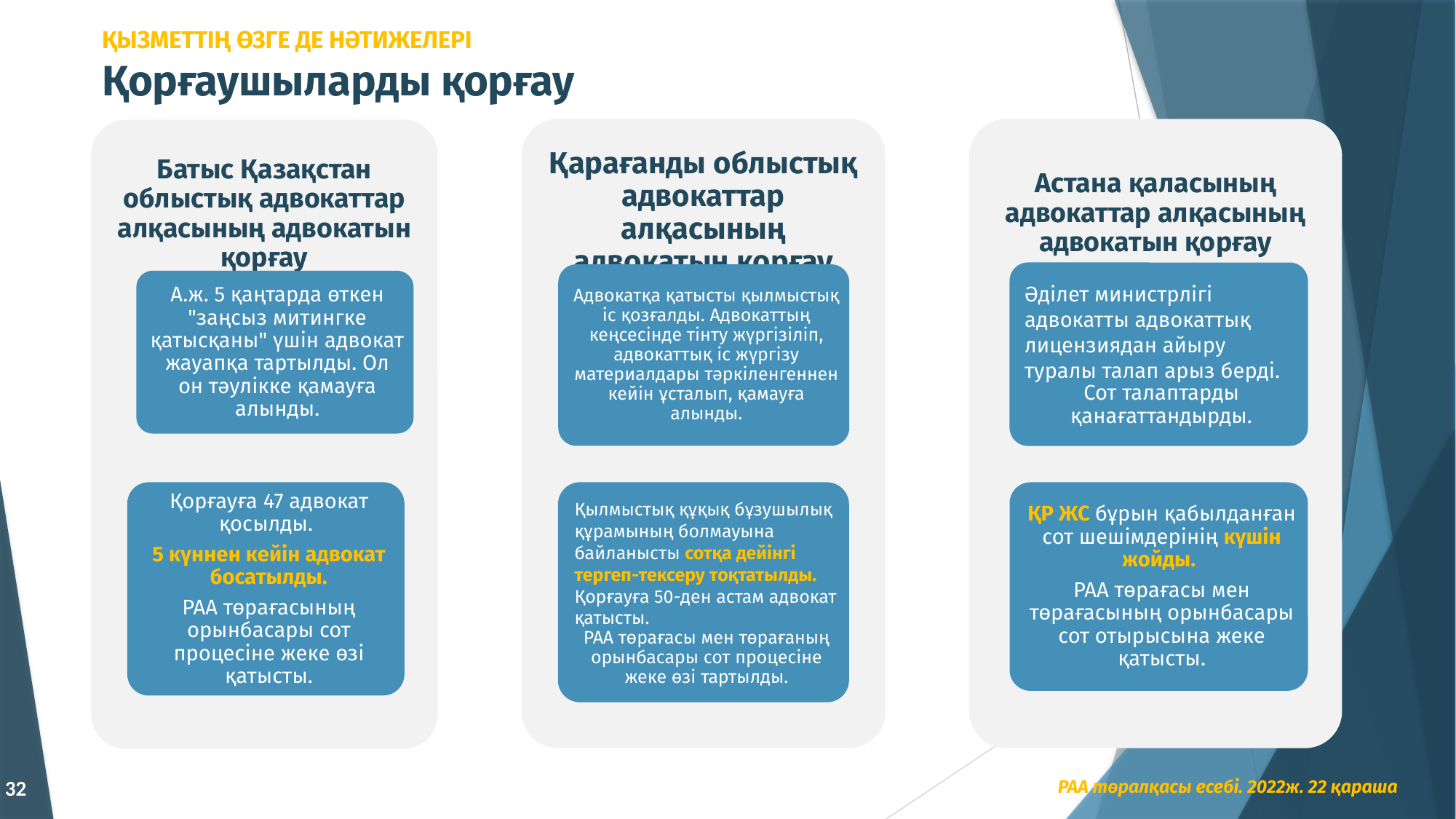

# ҚЫЗМЕТТІҢ ӨЗГЕ ДЕ НӘТИЖЕЛЕРІ Қорғаушыларды қорғау
Қарағанды облыстық адвокаттар алқасының адвокатын қорғау
Адвокатқа қатысты қылмыстық іс қозғалды. Адвокаттың кеңсесінде тінту жүргізіліп, адвокаттық іс жүргізу материалдары тәркіленгеннен кейін ұсталып, қамауға алынды.
Қылмыстық құқық бұзушылық құрамының болмауына байланысты сотқа дейінгі тергеп-тексеру тоқтатылды. Қорғауға 50-ден астам адвокат қатысты.
РАА төрағасы мен төрағаның орынбасары сот процесіне жеке өзі тартылды.
Астана қаласының адвокаттар алқасының адвокатын қорғау
Әділет министрлігі адвокатты адвокаттық лицензиядан айыру туралы талап арыз берді.
Сот талаптарды қанағаттандырды.
ҚР ЖС бұрын қабылданған сот шешімдерінің күшін жойды.
РАА төрағасы мен төрағасының орынбасары сот отырысына жеке қатысты.
Батыс Қазақстан облыстық адвокаттар алқасының адвокатын қорғау
А.ж. 5 қаңтарда өткен "заңсыз митингке қатысқаны" үшін адвокат жауапқа тартылды. Ол он тәулікке қамауға алынды.
Қорғауға 47 адвокат қосылды.
5 күннен кейін адвокат босатылды.
РАА төрағасының орынбасары сот процесіне жеке өзі қатысты.
32
РАА төралқасы есебі. 2022ж. 22 қараша